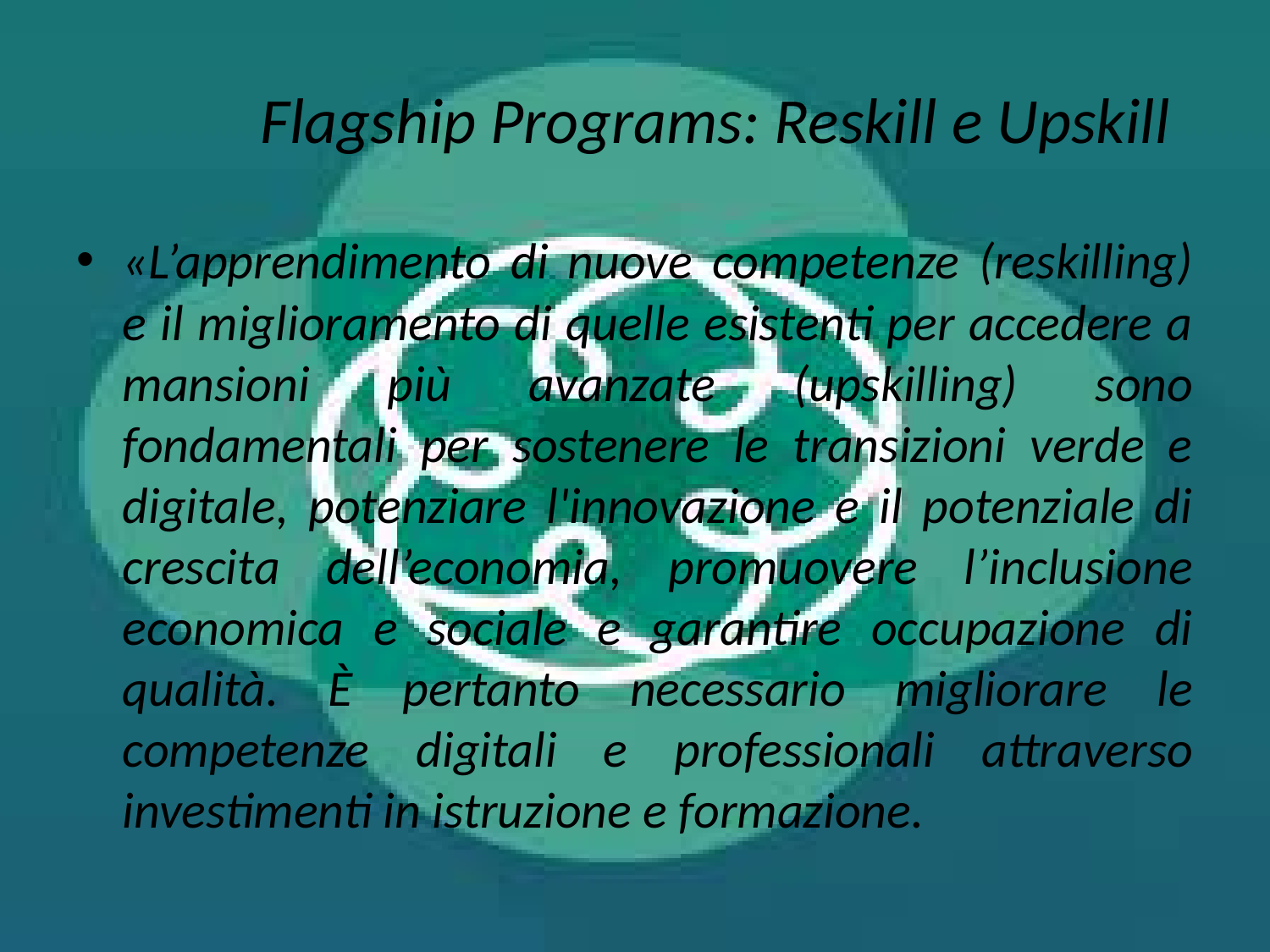

# Flagship Programs: Reskill e Upskill
«L’apprendimento di nuove competenze (reskilling) e il miglioramento di quelle esistenti per accedere a mansioni più avanzate (upskilling) sono fondamentali per sostenere le transizioni verde e digitale, potenziare l'innovazione e il potenziale di crescita dell’economia, promuovere l’inclusione economica e sociale e garantire occupazione di qualità. È pertanto necessario migliorare le competenze digitali e professionali attraverso investimenti in istruzione e formazione.